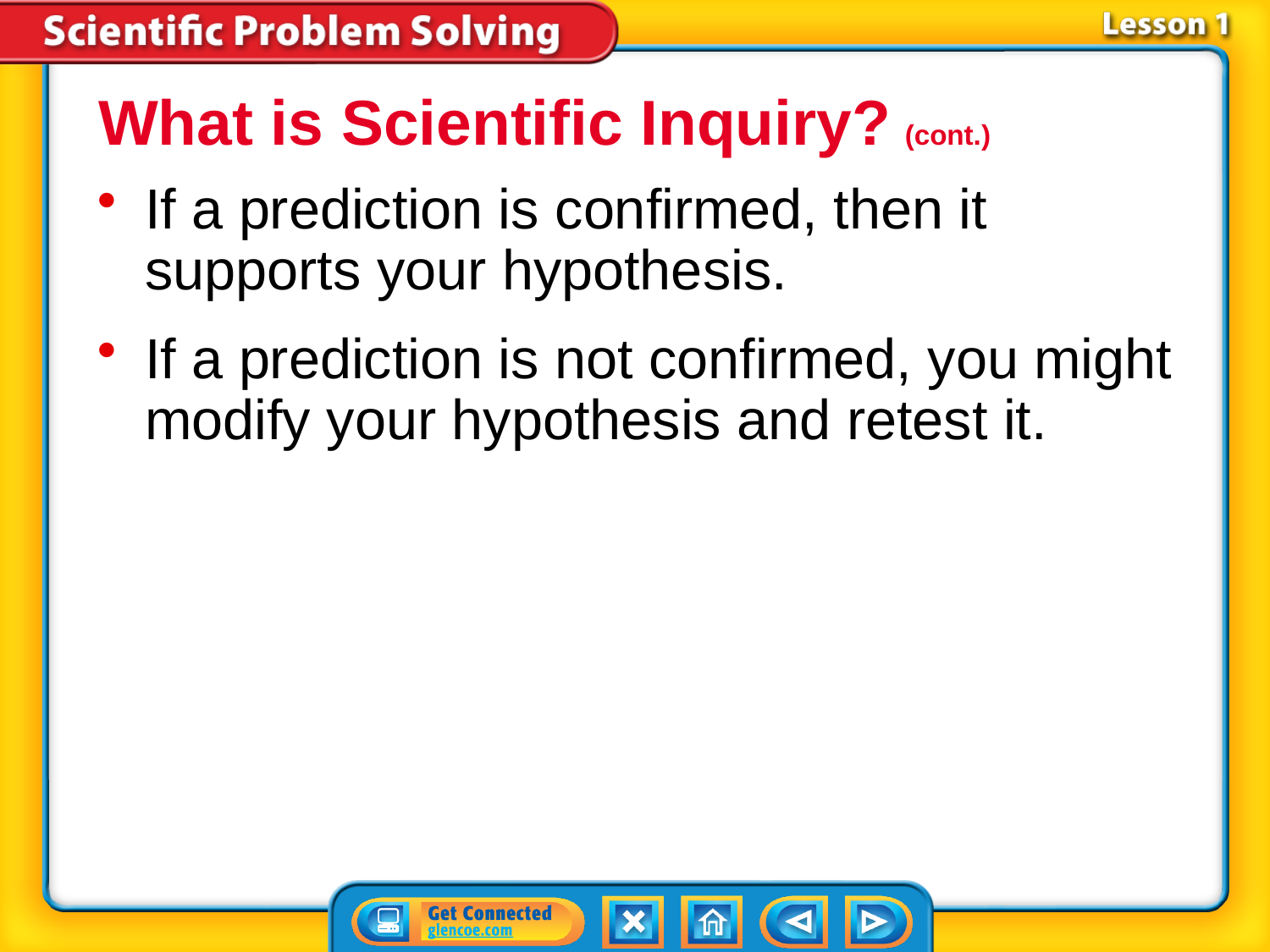

What is Scientific Inquiry? (cont.)
If a prediction is confirmed, then it supports your hypothesis.
If a prediction is not confirmed, you might modify your hypothesis and retest it.
# Lesson 1-3